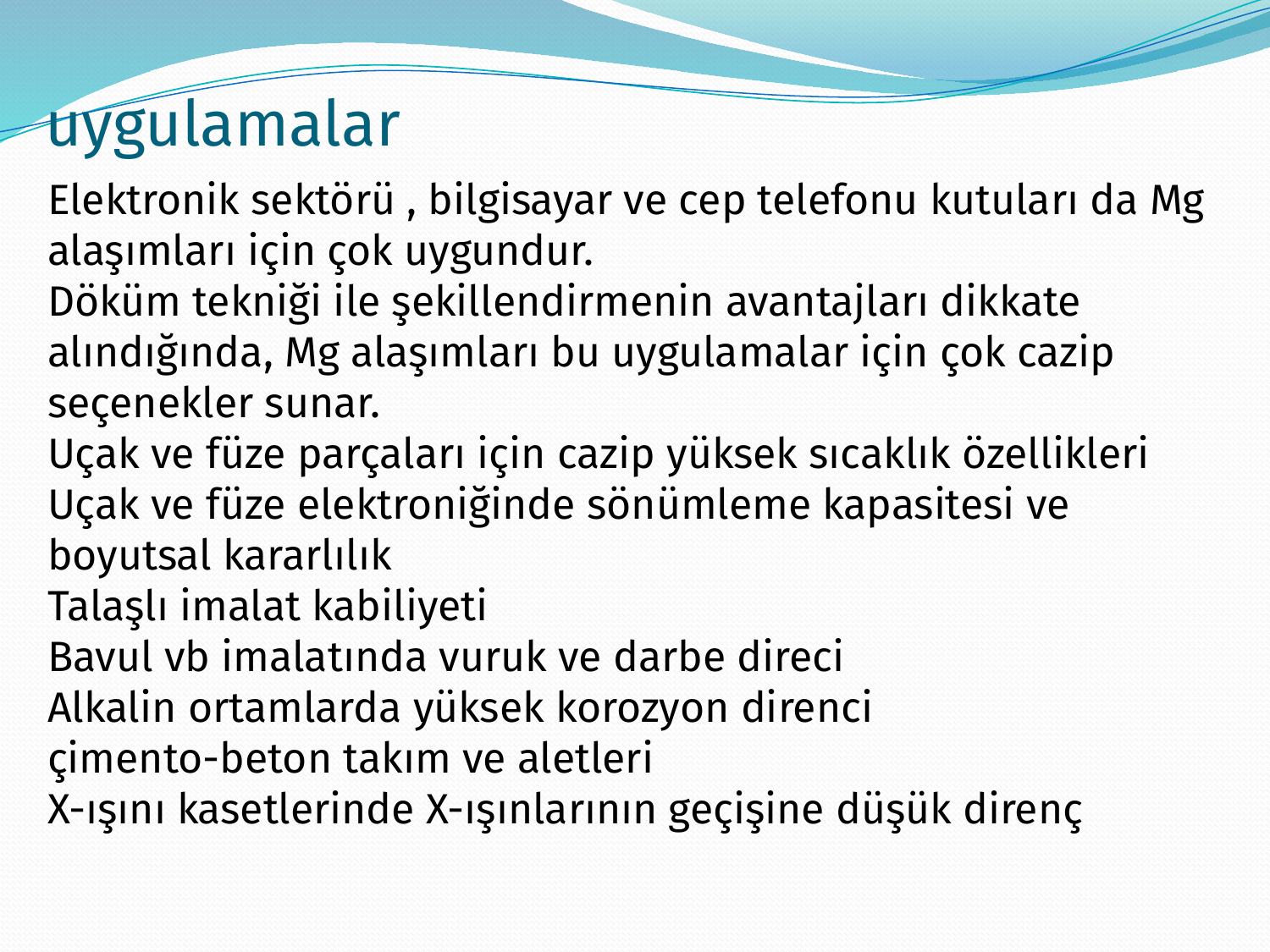

# uygulamalar
Elektronik sektörü , bilgisayar ve cep telefonu kutuları da Mg alaşımları için çok uygundur.
Döküm tekniği ile şekillendirmenin avantajları dikkate alındığında, Mg alaşımları bu uygulamalar için çok cazip seçenekler sunar.
Uçak ve füze parçaları için cazip yüksek sıcaklık özellikleri
Uçak ve füze elektroniğinde sönümleme kapasitesi ve boyutsal kararlılık
Talaşlı imalat kabiliyeti
Bavul vb imalatında vuruk ve darbe direci
Alkalin ortamlarda yüksek korozyon direnci
çimento-beton takım ve aletleri
X-ışını kasetlerinde X-ışınlarının geçişine düşük direnç